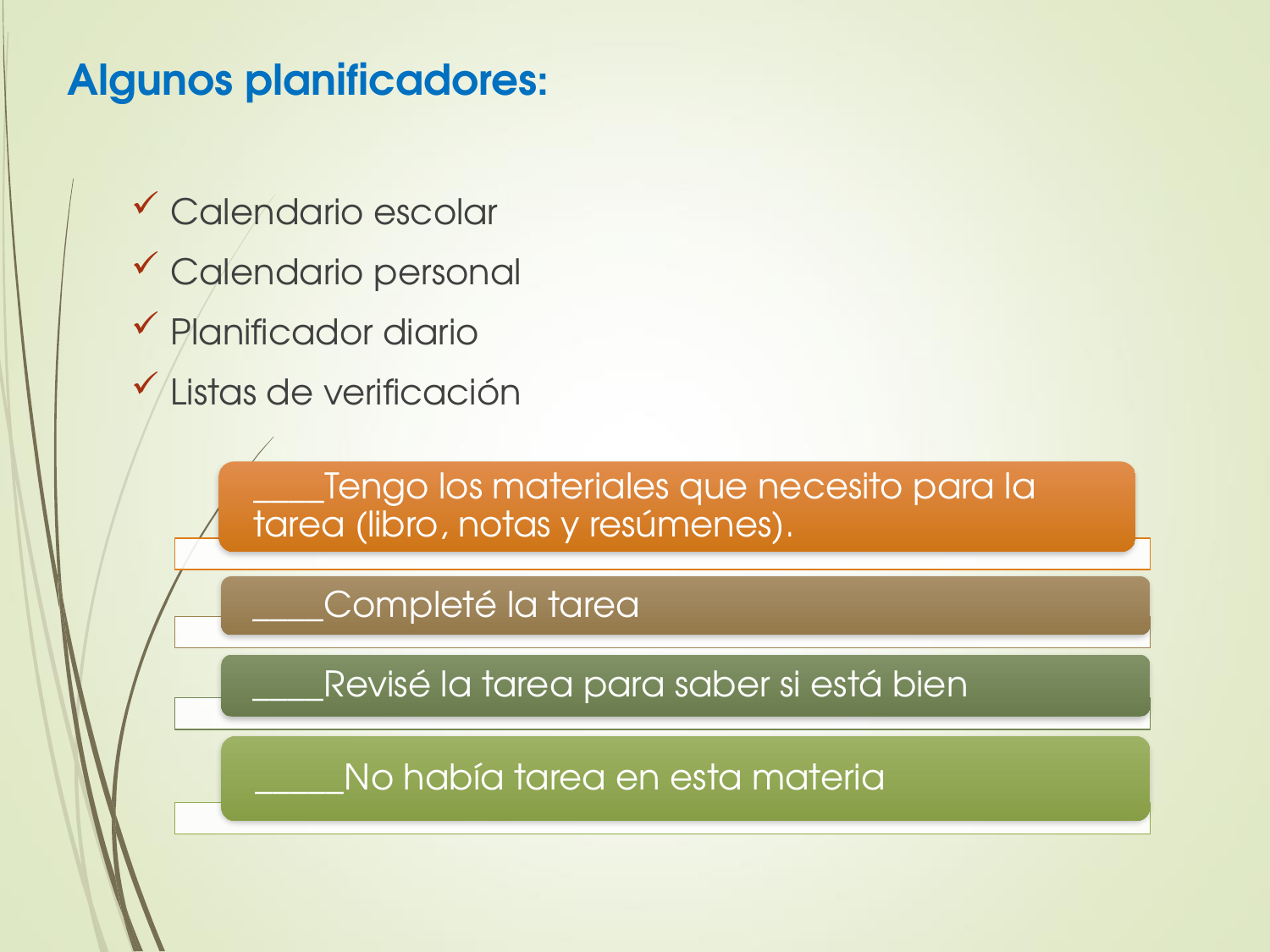

Algunos planificadores:

Calendario escolar
Calendario personal
Planificador diario
Listas de verificación
____Tengo los materiales que necesito para la tarea (libro, notas y resúmenes).
____Completé la tarea
____Revisé la tarea para saber si está bien
_____No había tarea en esta materia